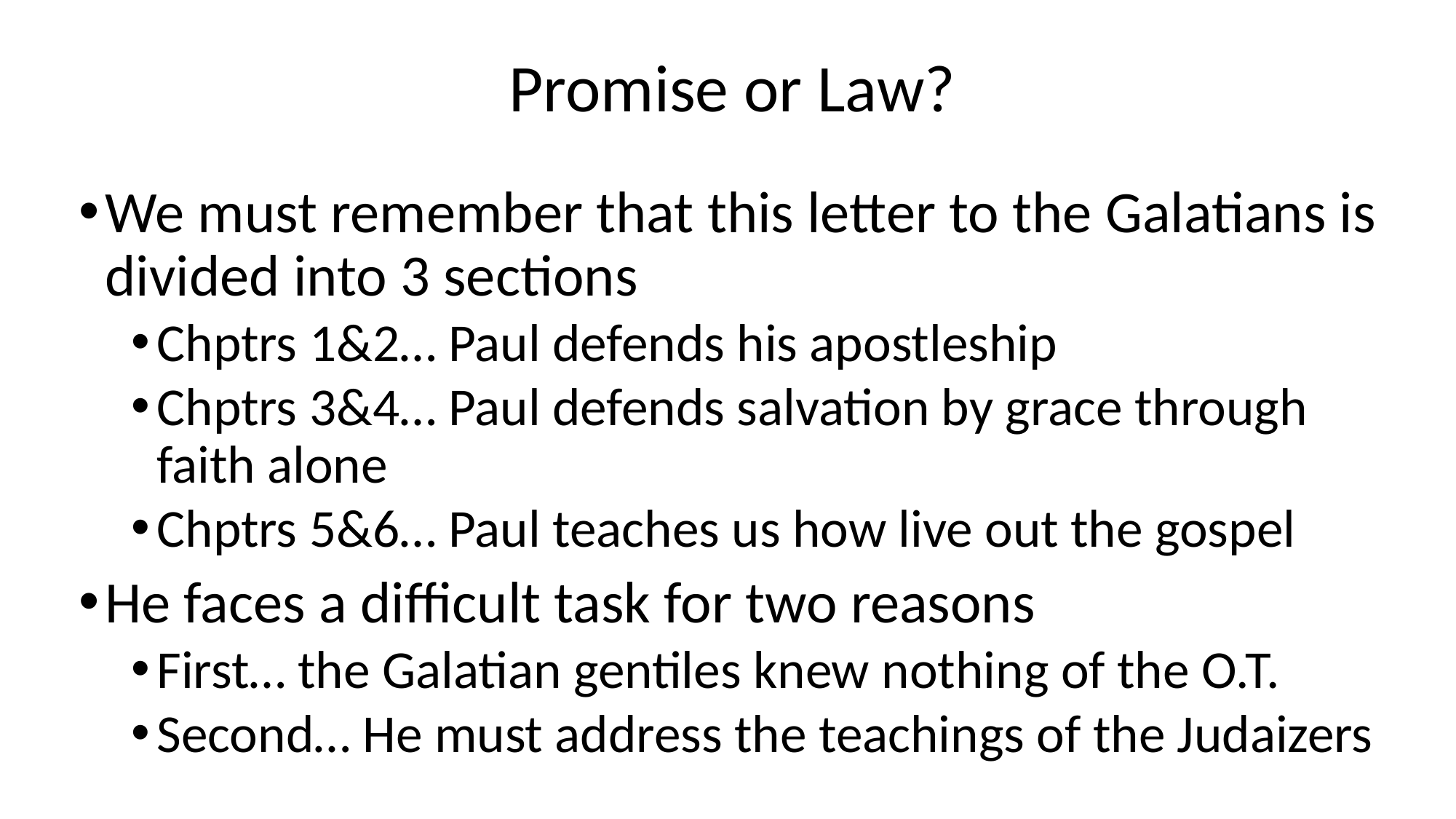

# Promise or Law?
We must remember that this letter to the Galatians is divided into 3 sections
Chptrs 1&2… Paul defends his apostleship
Chptrs 3&4… Paul defends salvation by grace through faith alone
Chptrs 5&6… Paul teaches us how live out the gospel
He faces a difficult task for two reasons
First… the Galatian gentiles knew nothing of the O.T.
Second… He must address the teachings of the Judaizers